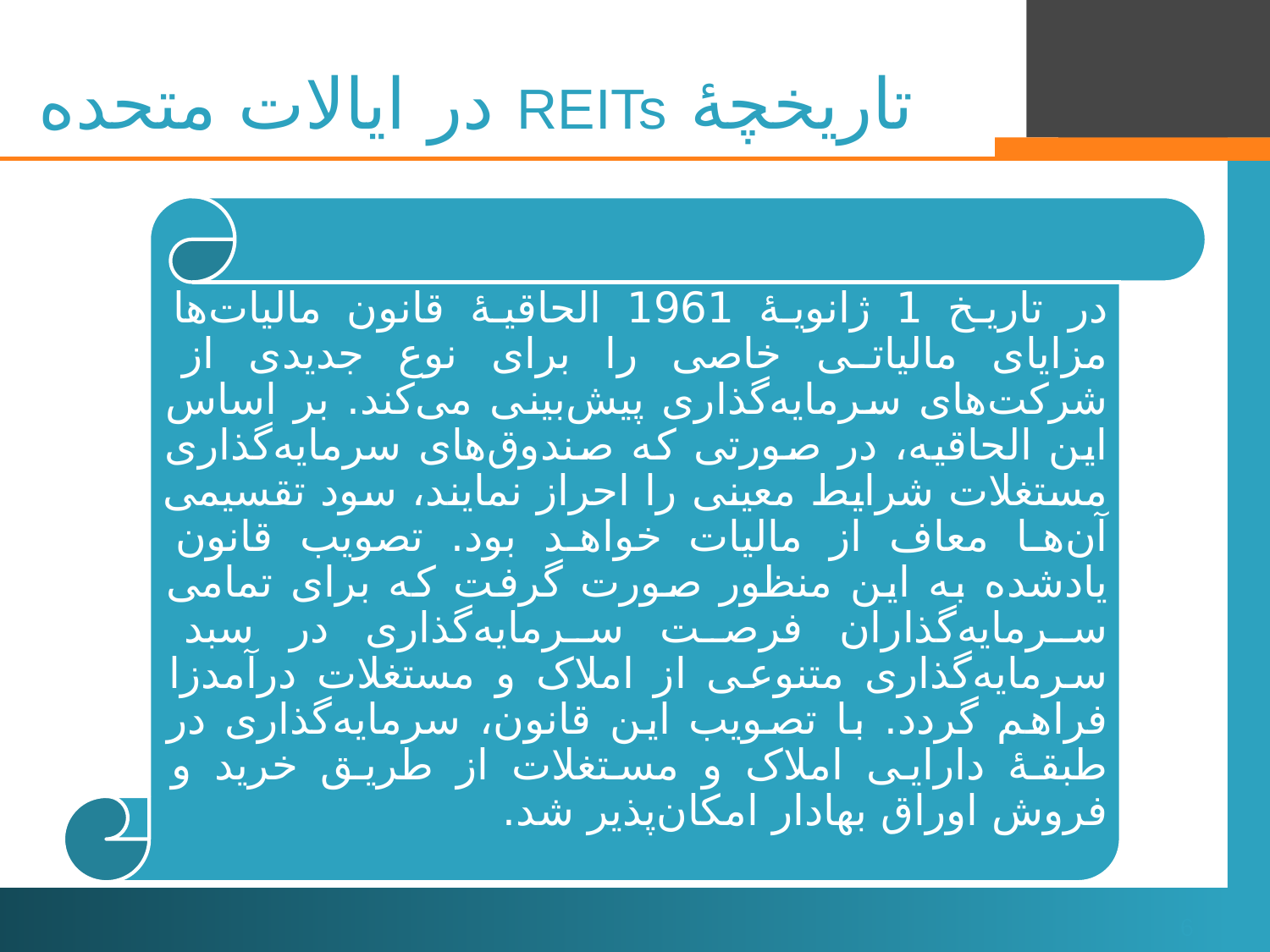

# تاریخچۀ REITs در ایالات متحده
در تاریخ 1 ژانویۀ 1961 الحاقیۀ قانون مالیات‌ها مزایای مالیاتی خاصی را برای نوع جدیدی از شرکت‌های سرمایه‌گذاری پیش‌بینی می‌کند. بر اساس این الحاقیه، در صورتی که صندوق‌های سرمایه‌گذاری مستغلات شرایط معینی را احراز نمایند، سود تقسیمی آن‌ها معاف از مالیات خواهد بود. تصویب قانون یادشده به این منظور صورت گرفت که برای تمامی سرمایه‌گذاران فرصت سرمایه‌گذاری در سبد سرمایه‌گذاری متنوعی از املاک و مستغلات درآمدزا فراهم گردد. با تصویب این قانون، سرمایه‌گذاری در طبقۀ دارایی املاک و مستغلات از طریق خرید و فروش اوراق بهادار امکان‌پذیر شد.
6